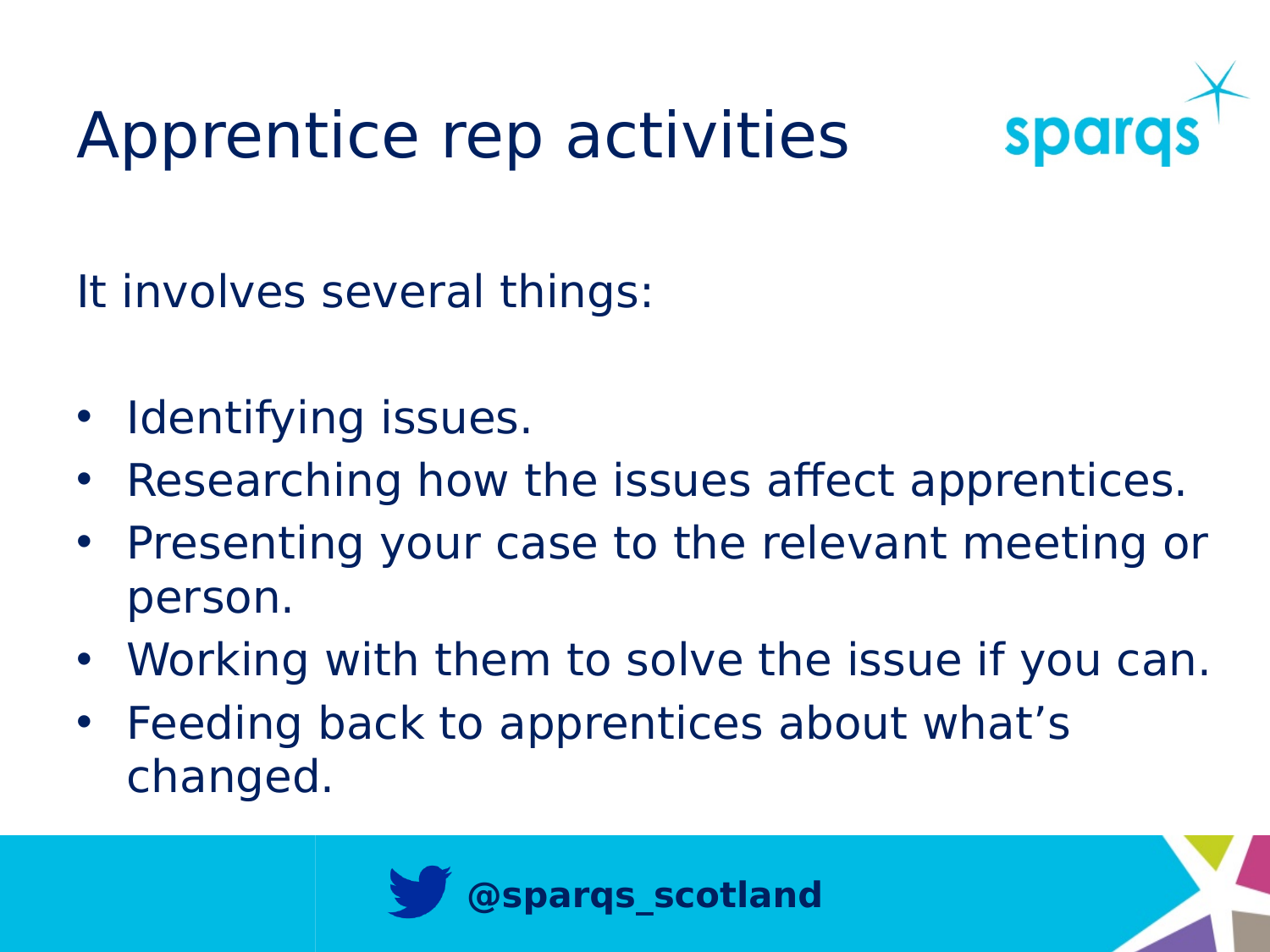

# Apprentice rep activities
It involves several things:

Identifying issues.
Researching how the issues affect apprentices.
Presenting your case to the relevant meeting or person.
Working with them to solve the issue if you can.
Feeding back to apprentices about what’s changed.